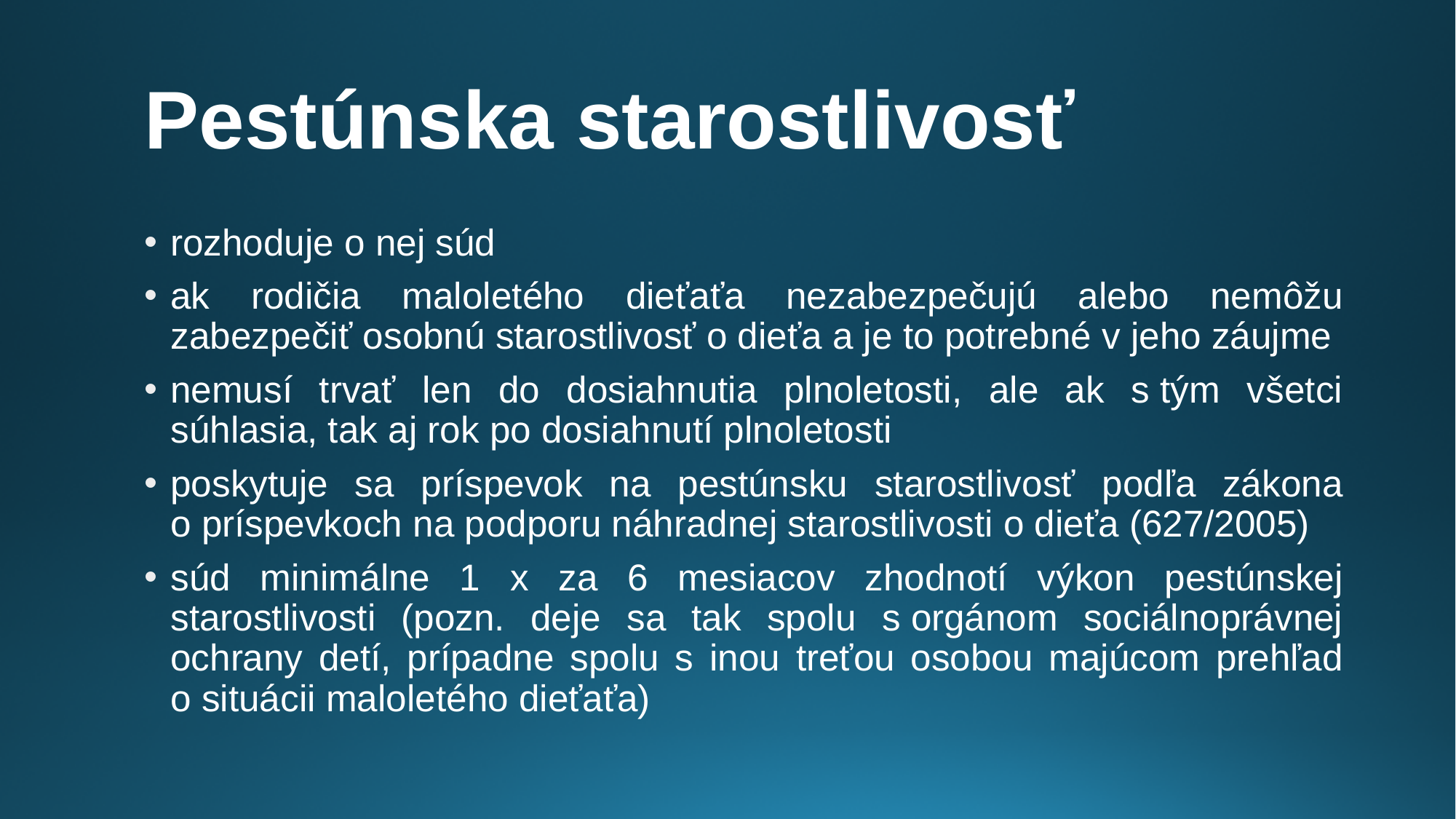

# Pestúnska starostlivosť
rozhoduje o nej súd
ak rodičia maloletého dieťaťa nezabezpečujú alebo nemôžu zabezpečiť osobnú starostlivosť o dieťa a je to potrebné v jeho záujme
nemusí trvať len do dosiahnutia plnoletosti, ale ak s tým všetci súhlasia, tak aj rok po dosiahnutí plnoletosti
poskytuje sa príspevok na pestúnsku starostlivosť podľa zákona o príspevkoch na podporu náhradnej starostlivosti o dieťa (627/2005)
súd minimálne 1 x za 6 mesiacov zhodnotí výkon pestúnskej starostlivosti (pozn. deje sa tak spolu s orgánom sociálnoprávnej ochrany detí, prípadne spolu s inou treťou osobou majúcom prehľad o situácii maloletého dieťaťa)